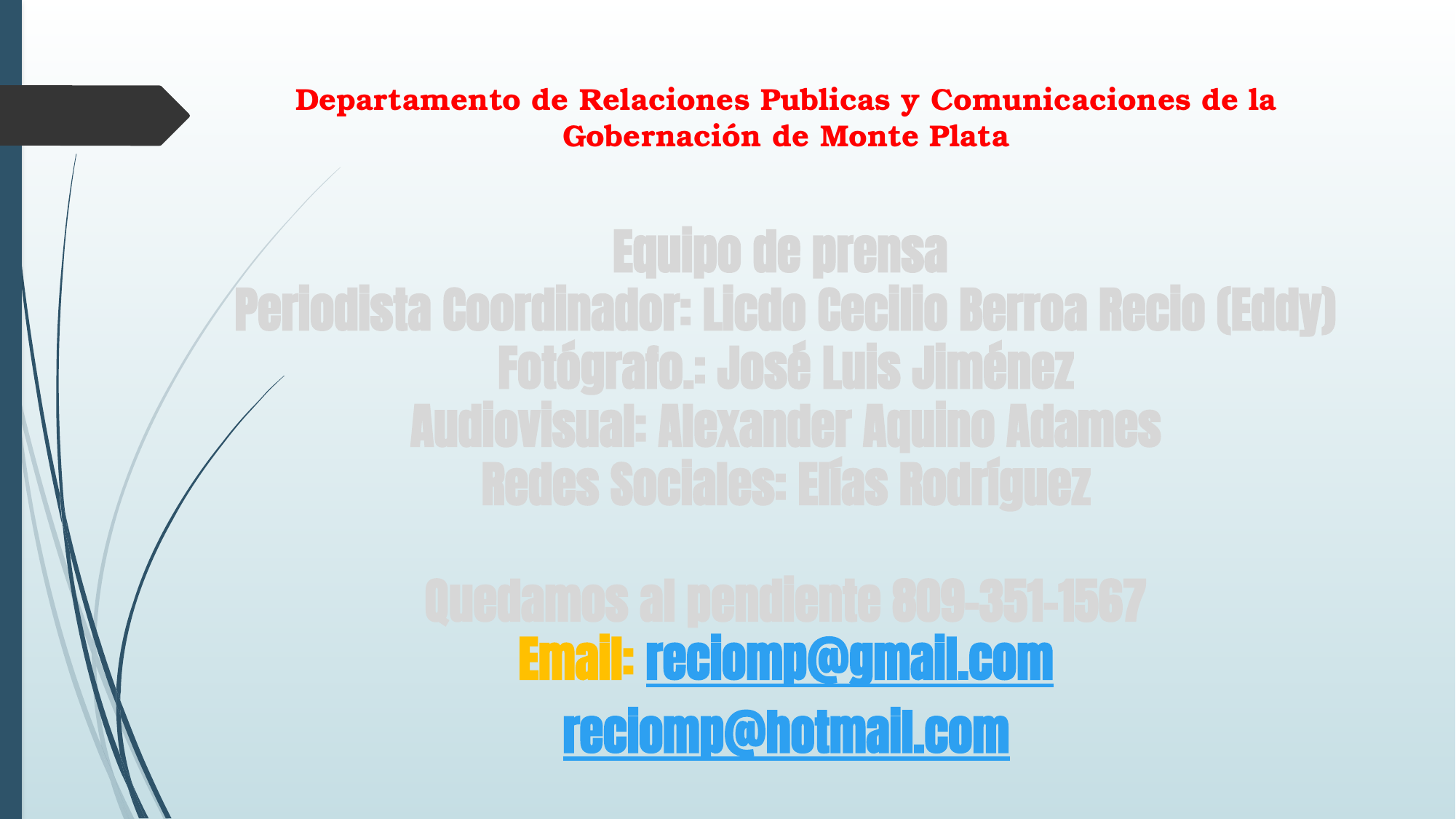

# Departamento de Relaciones Publicas y Comunicaciones de la Gobernación de Monte Plata
Equipo de prensa
Periodista Coordinador: Licdo Cecilio Berroa Recio (Eddy)
Fotógrafo.: José Luis Jiménez
Audiovisual: Alexander Aquino Adames
Redes Sociales: Elías Rodríguez

Quedamos al pendiente 809-351-1567
Email: reciomp@gmail.com
reciomp@hotmail.com